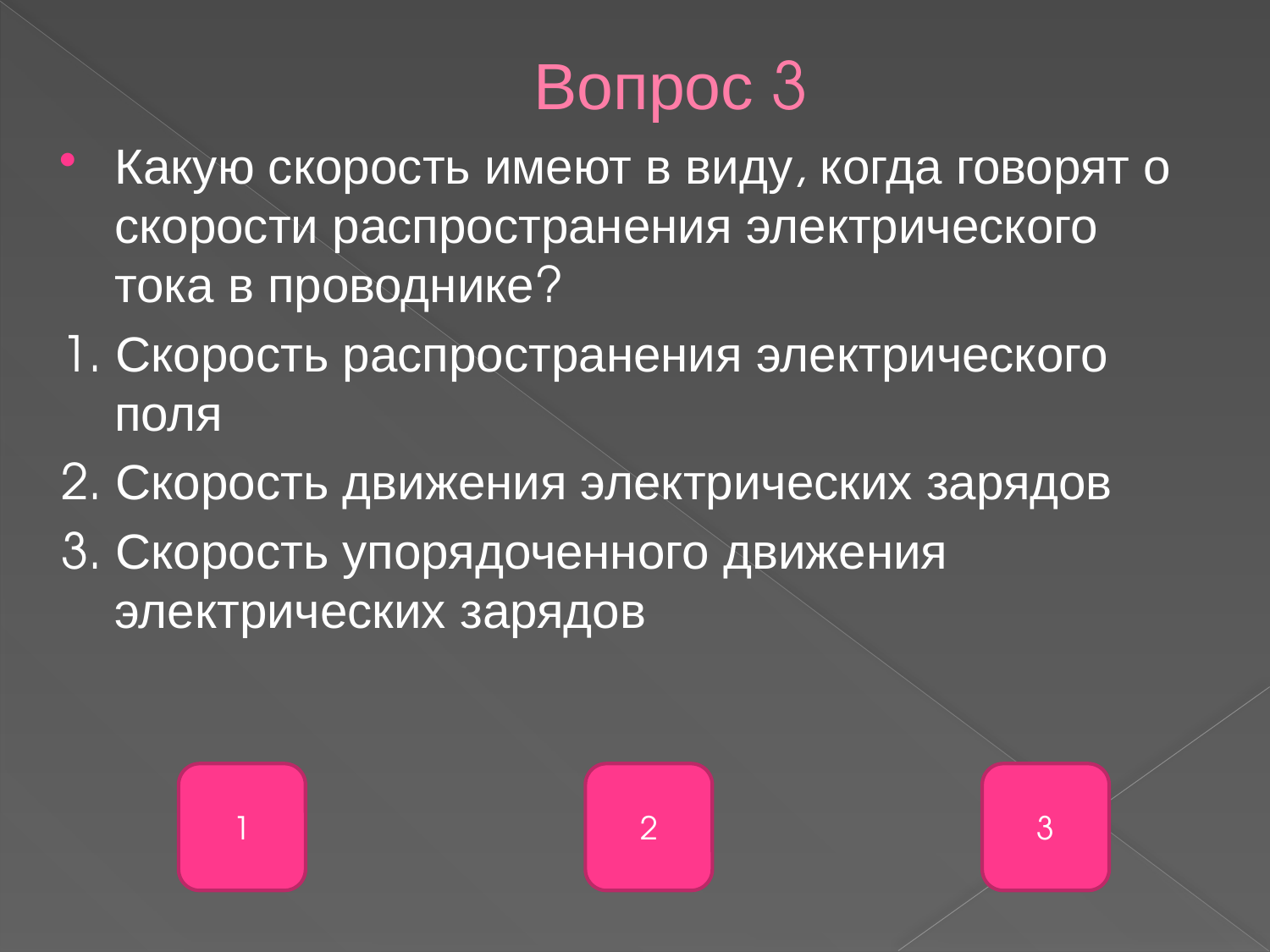

# Вопрос 3
Какую скорость имеют в виду, когда говорят о скорости распространения электрического тока в проводнике?
1. Скорость распространения электрического поля
2. Скорость движения электрических зарядов
3. Скорость упорядоченного движения электрических зарядов
1
2
3